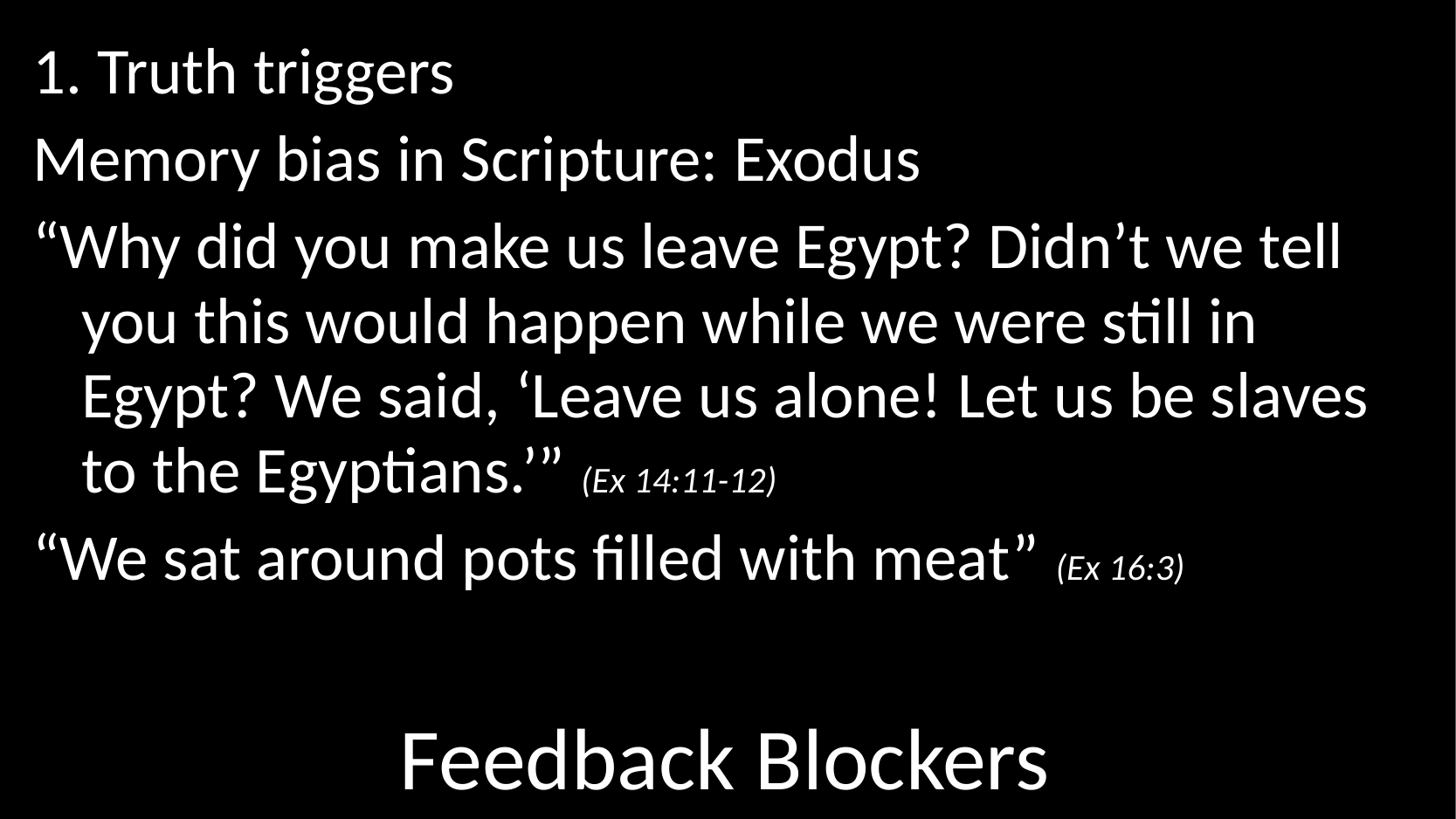

1. Truth triggers
Memory bias in Scripture: Exodus
“Why did you make us leave Egypt? Didn’t we tell you this would happen while we were still in Egypt? We said, ‘Leave us alone! Let us be slaves to the Egyptians.’” (Ex 14:11-12)
“We sat around pots filled with meat” (Ex 16:3)
# Feedback Blockers